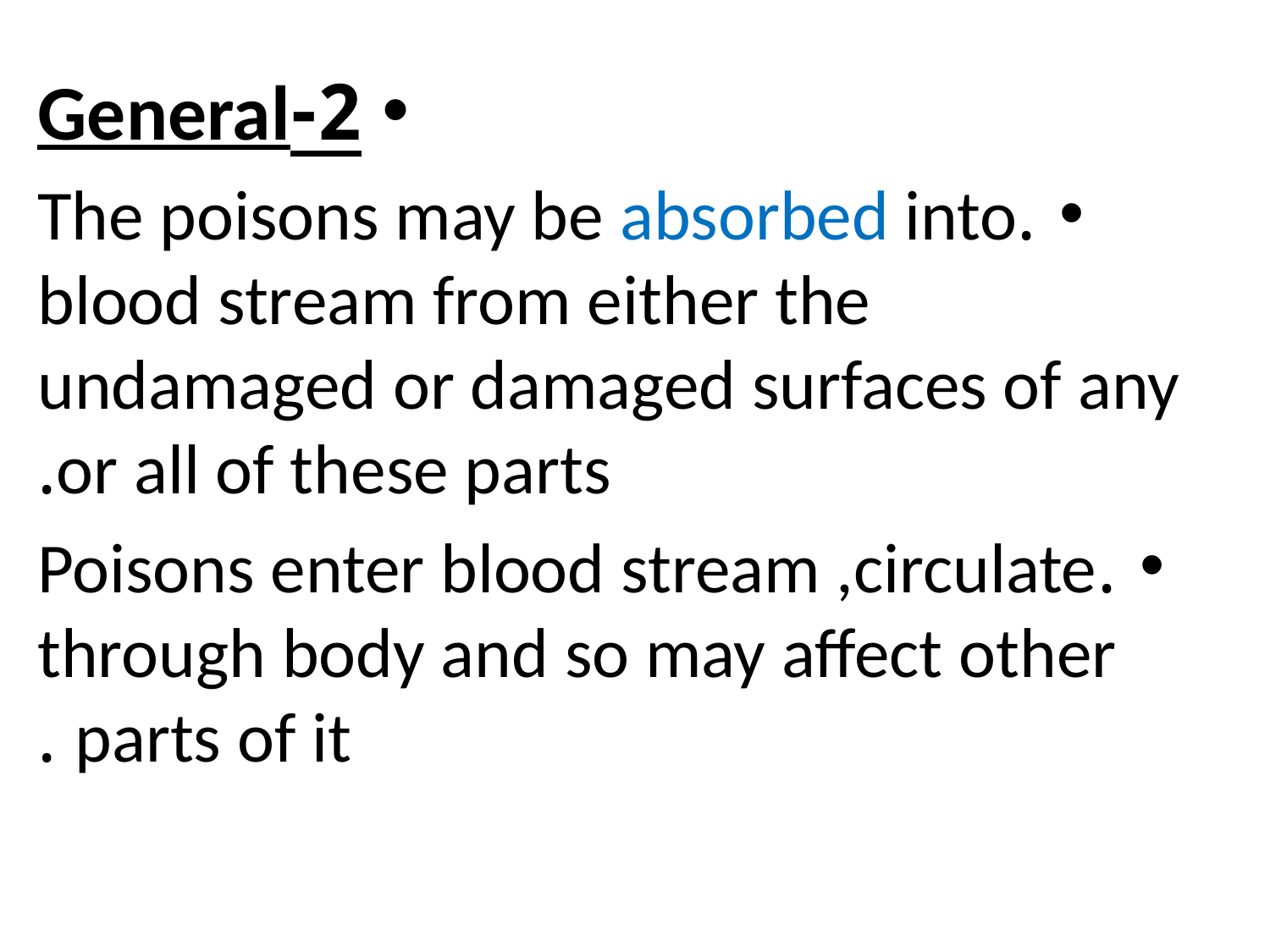

#
2-General
.The poisons may be absorbed into blood stream from either the undamaged or damaged surfaces of any or all of these parts.
.Poisons enter blood stream ,circulate through body and so may affect other parts of it .